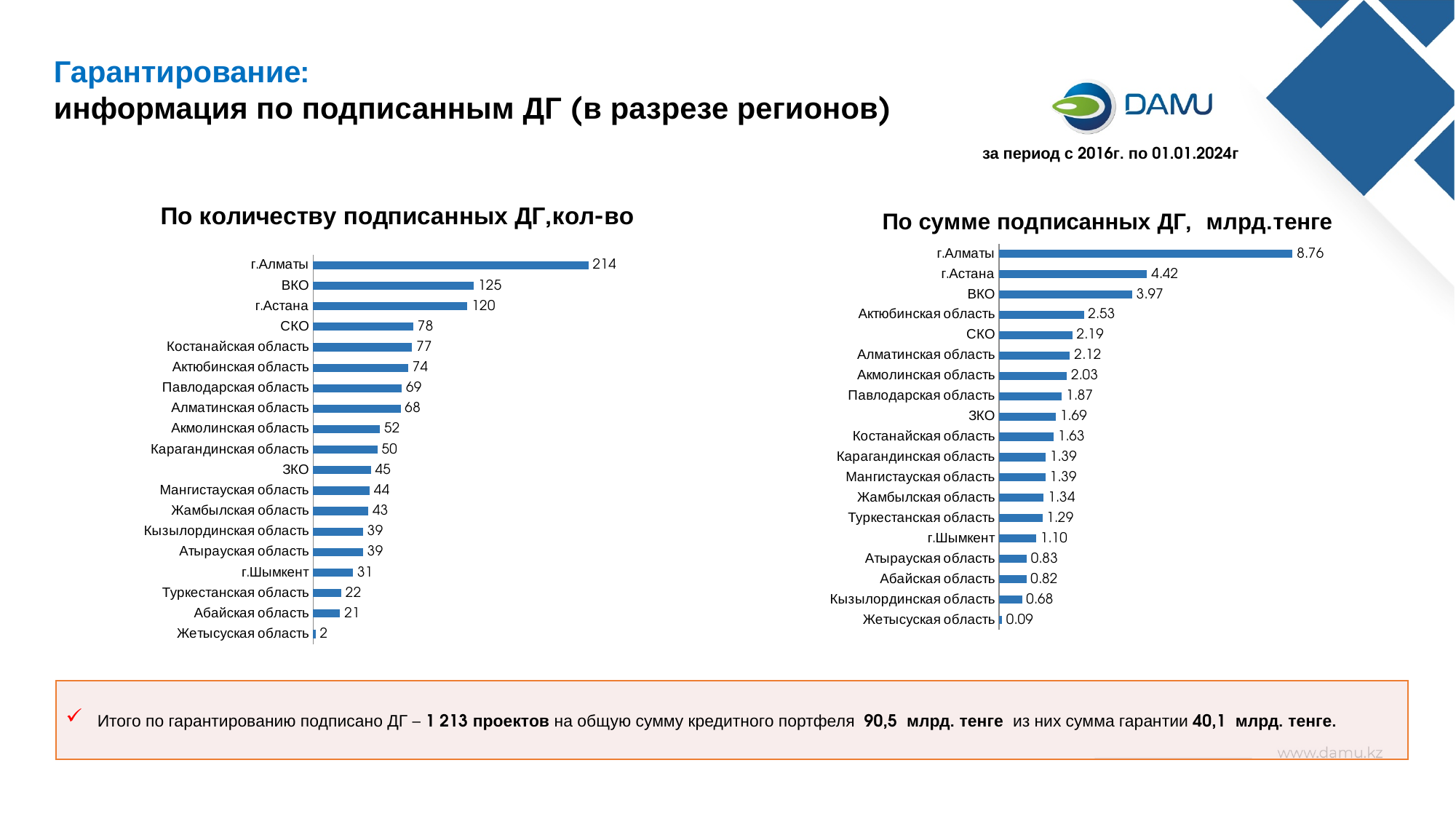

Гарантирование:
информация по подписанным ДГ (в разрезе регионов)
за период с 2016г. по 01.01.2024г

### Chart: По количеству подписанных ДГ,кол-во

| Category |  |
|---|---|
| Жетысуская область | 2.0 |
| Абайская область | 21.0 |
| Туркестанская область | 22.0 |
| г.Шымкент | 31.0 |
| Атырауская область | 39.0 |
| Кызылординская область | 39.0 |
| Жамбылская область | 43.0 |
| Мангистауская область | 44.0 |
| ЗКО | 45.0 |
| Карагандинская область | 50.0 |
| Акмолинская область | 52.0 |
| Алматинская область | 68.0 |
| Павлодарская область | 69.0 |
| Актюбинская область | 74.0 |
| Костанайская область | 77.0 |
| СКО | 78.0 |
| г.Астана | 120.0 |
| ВКО | 125.0 |
| г.Алматы | 214.0 |

### Chart: По сумме подписанных ДГ,  млрд.тенге

| Category |  |
|---|---|
| Жетысуская область | 0.0862406 |
| Кызылординская область | 0.6846935732900001 |
| Абайская область | 0.81773794 |
| Атырауская область | 0.8272050119600001 |
| г.Шымкент | 1.10373973745 |
| Туркестанская область | 1.29245866 |
| Жамбылская область | 1.335024184 |
| Мангистауская область | 1.3869903624200002 |
| Карагандинская область | 1.39155099349 |
| Костанайская область | 1.62509556 |
| ЗКО | 1.691821058 |
| Павлодарская область | 1.87294703068 |
| Акмолинская область | 2.027401248 |
| Алматинская область | 2.11837596033 |
| СКО | 2.187991473 |
| Актюбинская область | 2.531749055 |
| ВКО | 3.971954958 |
| г.Астана | 4.41604058651 |
| г.Алматы | 8.75569388241 |
Итого по гарантированию подписано ДГ – 1 213 проектов на общую сумму кредитного портфеля  90,5  млрд. тенге  из них сумма гарантии 40,1  млрд. тенге.